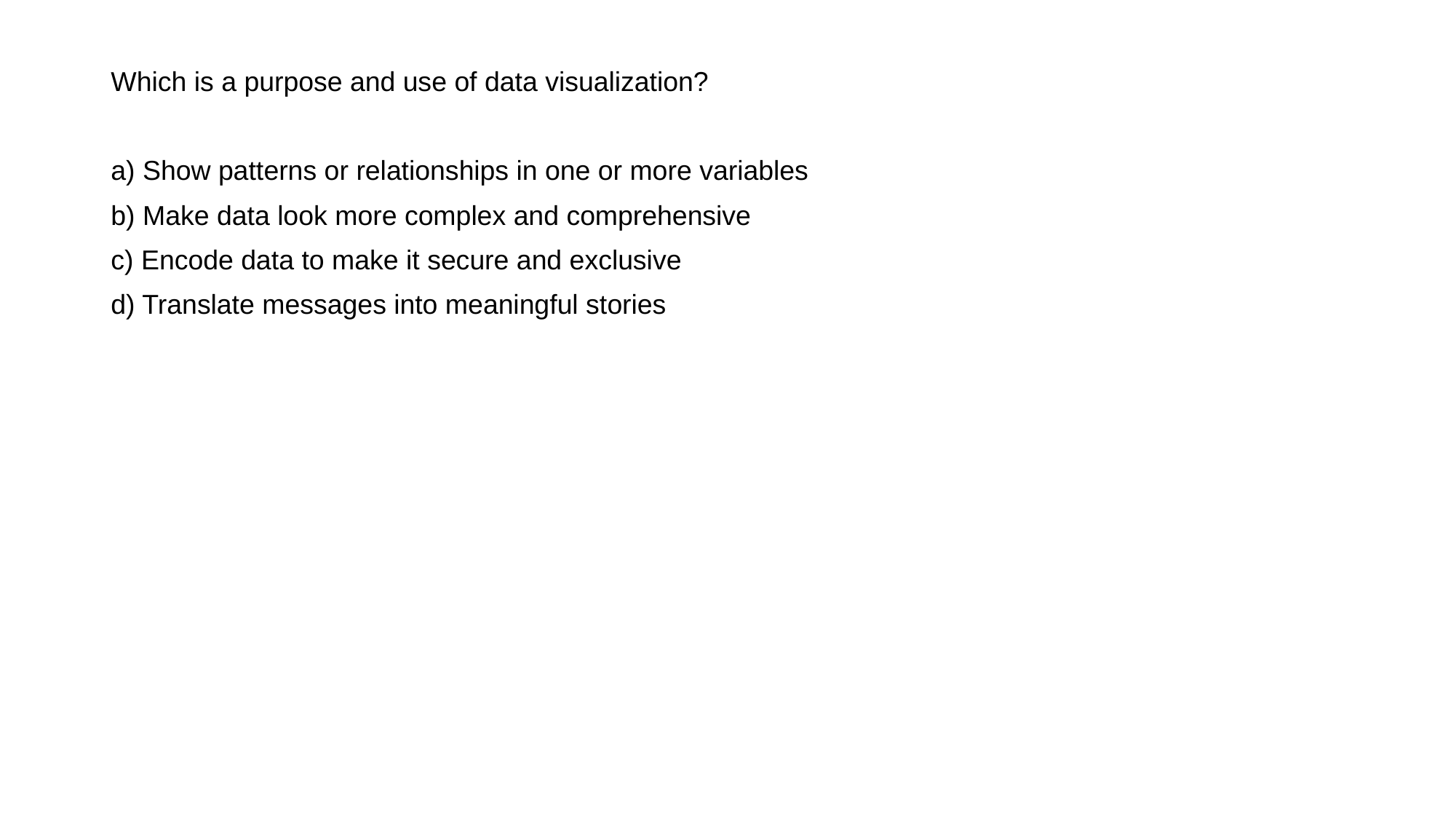

Which is a purpose and use of data visualization?

a) Show patterns or relationships in one or more variables
b) Make data look more complex and comprehensive
c) Encode data to make it secure and exclusive
d) Translate messages into meaningful stories